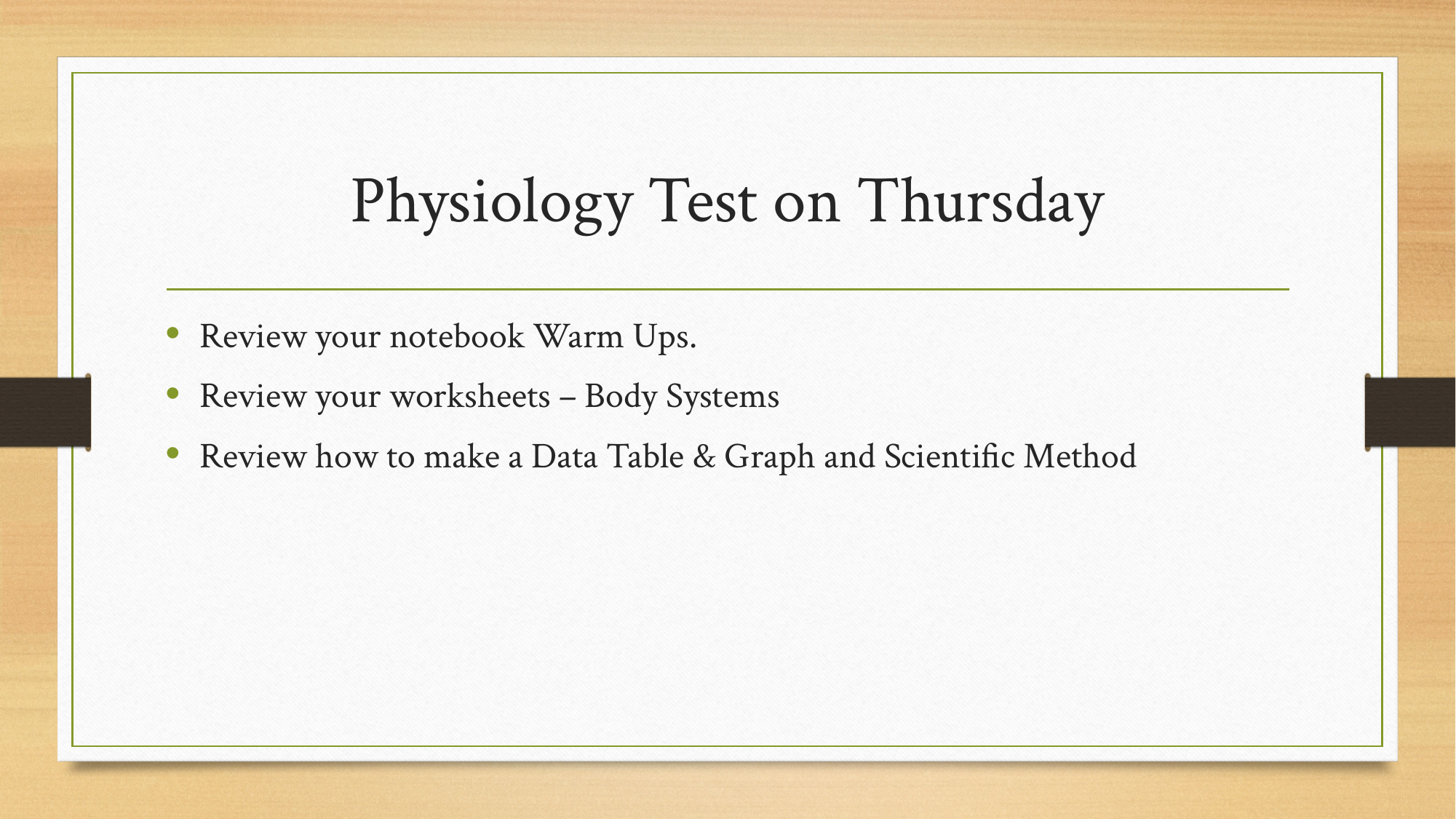

# Physiology Test on Thursday
Review your notebook Warm Ups.
Review your worksheets – Body Systems
Review how to make a Data Table & Graph and Scientific Method